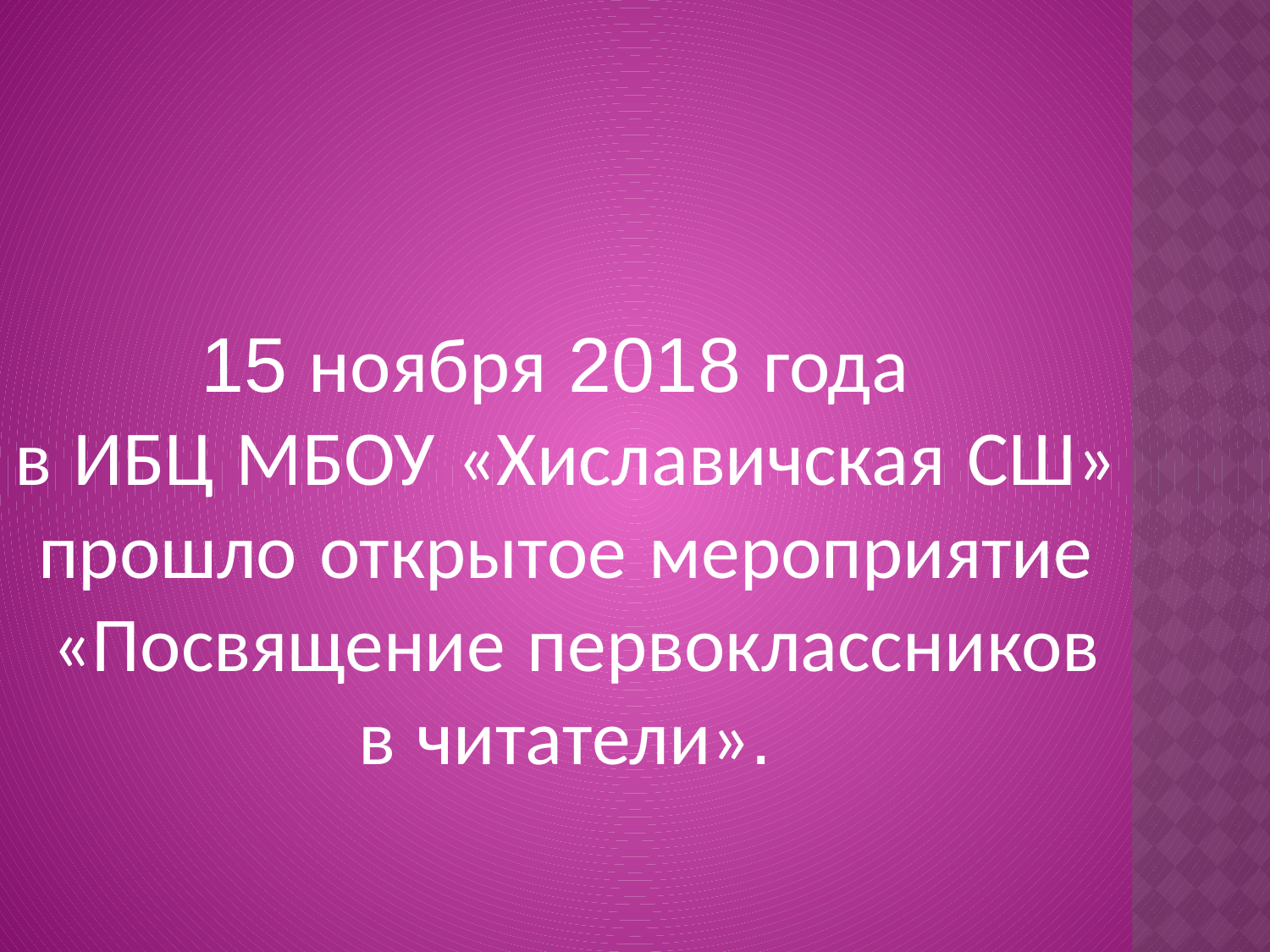

15 ноября 2018 года
в ИБЦ МБОУ «Хиславичская СШ»
прошло открытое мероприятие
 «Посвящение первоклассников в читатели».